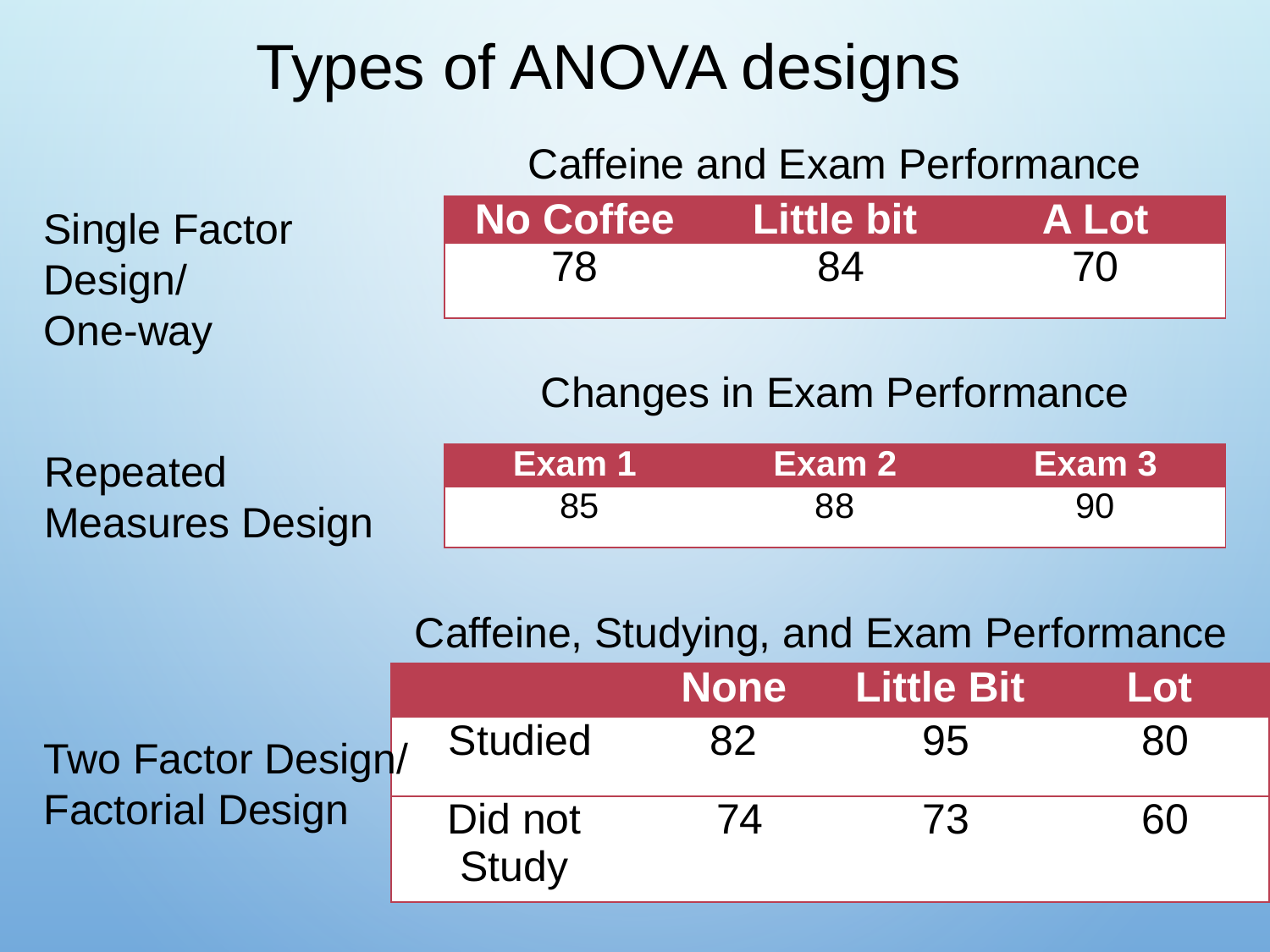

# Types of ANOVA designs
Caffeine and Exam Performance
Single Factor Design/
One-way
| No Coffee | Little bit | A Lot |
| --- | --- | --- |
| 78 | 84 | 70 |
Changes in Exam Performance
Repeated Measures Design
| Exam 1 | Exam 2 | Exam 3 |
| --- | --- | --- |
| 85 | 88 | 90 |
Caffeine, Studying, and Exam Performance

|  | None | Little Bit | Lot |
| --- | --- | --- | --- |
| Studied | 82 | 95 | 80 |
| Did not Study | 74 | 73 | 60 |
Two Factor Design/
Factorial Design